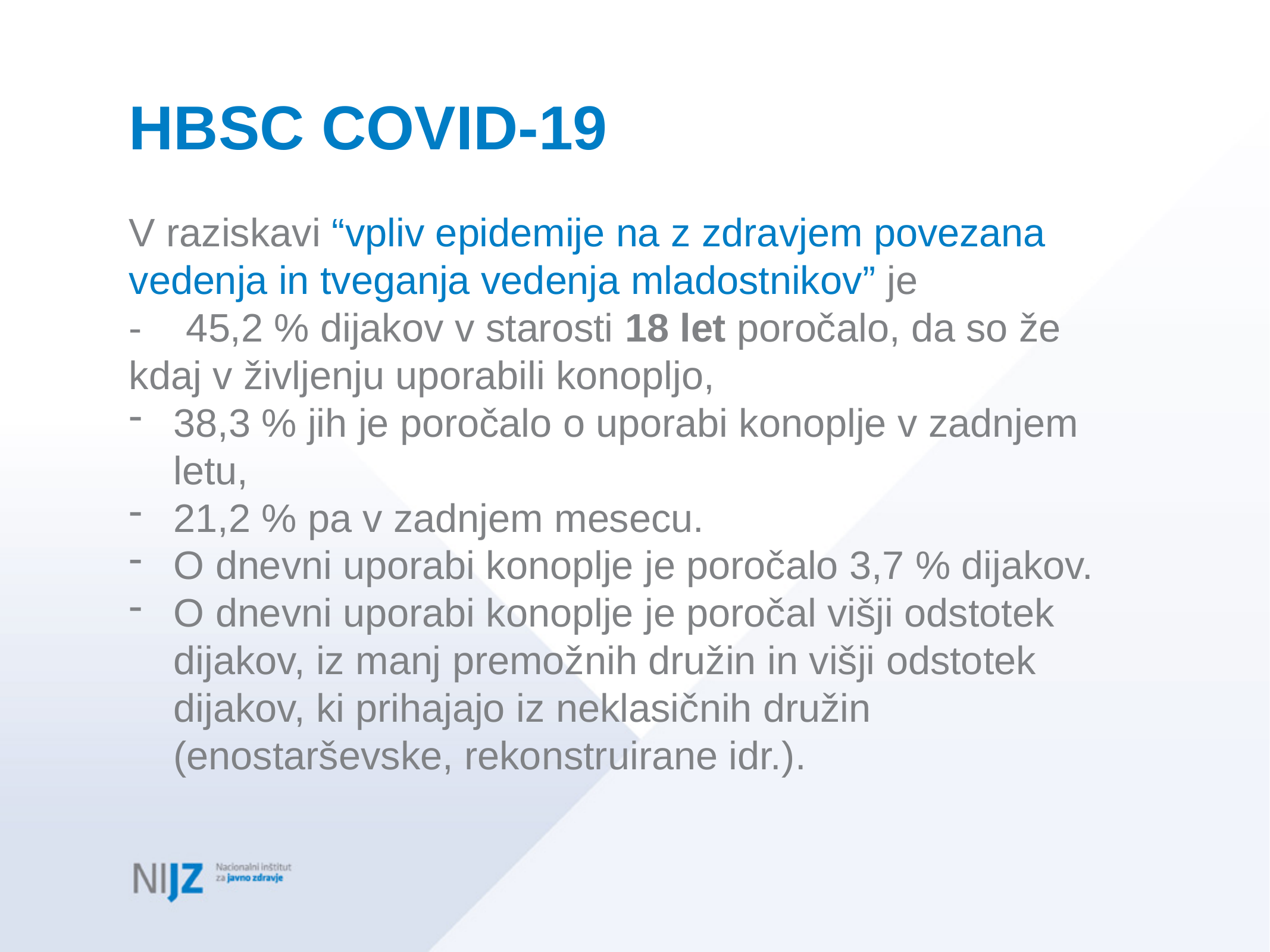

# HBSC COVID-19
V raziskavi “vpliv epidemije na z zdravjem povezana vedenja in tveganja vedenja mladostnikov” je
-    45,2 % dijakov v starosti 18 let poročalo, da so že kdaj v življenju uporabili konopljo,
38,3 % jih je poročalo o uporabi konoplje v zadnjem letu,
21,2 % pa v zadnjem mesecu.
O dnevni uporabi konoplje je poročalo 3,7 % dijakov.
O dnevni uporabi konoplje je poročal višji odstotek dijakov, iz manj premožnih družin in višji odstotek dijakov, ki prihajajo iz neklasičnih družin (enostarševske, rekonstruirane idr.).